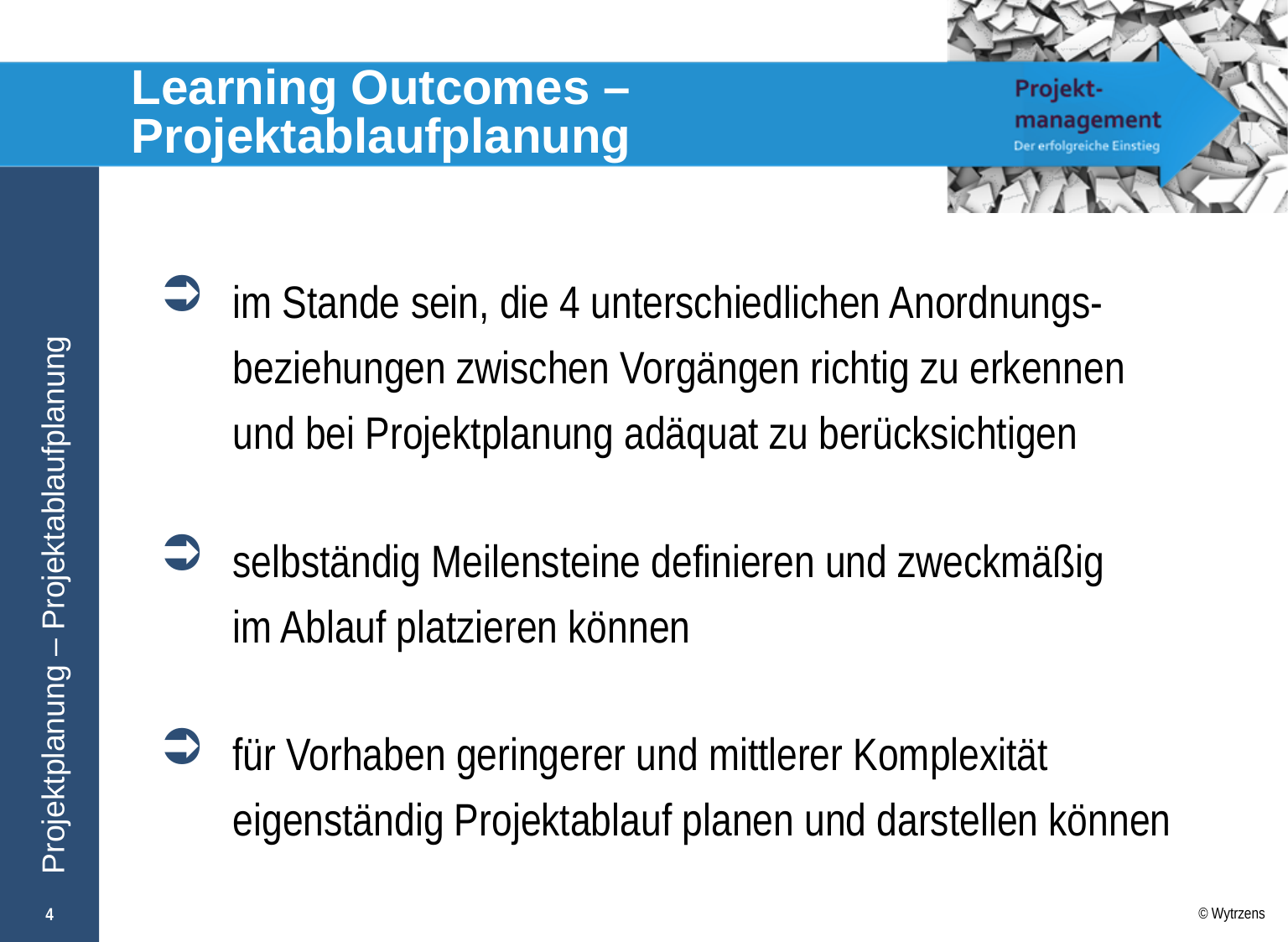

# Learning Outcomes – Projektablaufplanung
im Stande sein, die 4 unterschiedlichen Anordnungs-beziehungen zwischen Vorgängen richtig zu erkennen und bei Projektplanung adäquat zu berücksichtigen
selbständig Meilensteine definieren und zweckmäßig
im Ablauf platzieren können
für Vorhaben geringerer und mittlerer Komplexität eigenständig Projektablauf planen und darstellen können
4